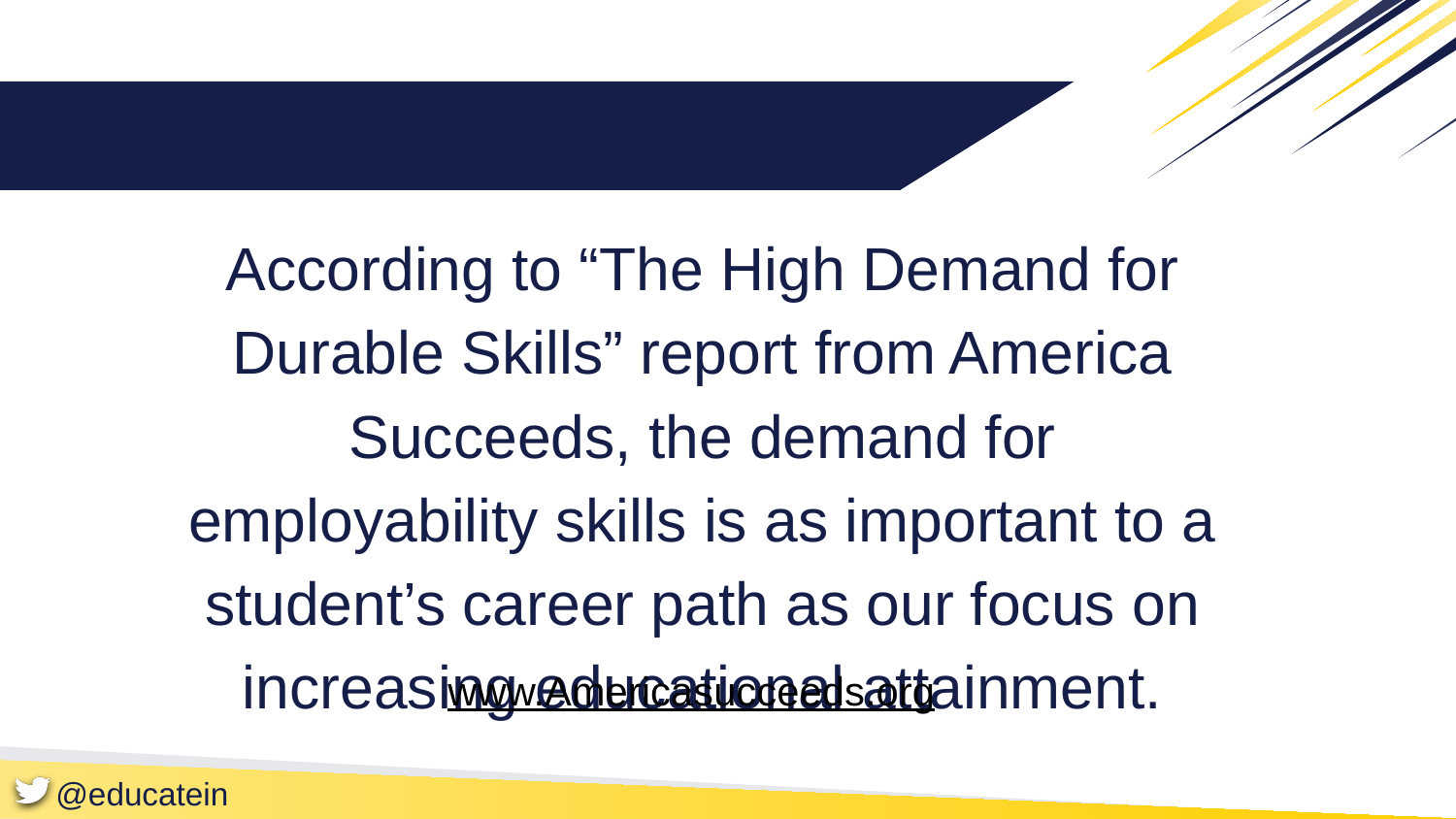

According to “The High Demand for Durable Skills” report from America Succeeds, the demand for employability skills is as important to a student’s career path as our focus on increasing educational attainment.
www.Americasucceeds.org